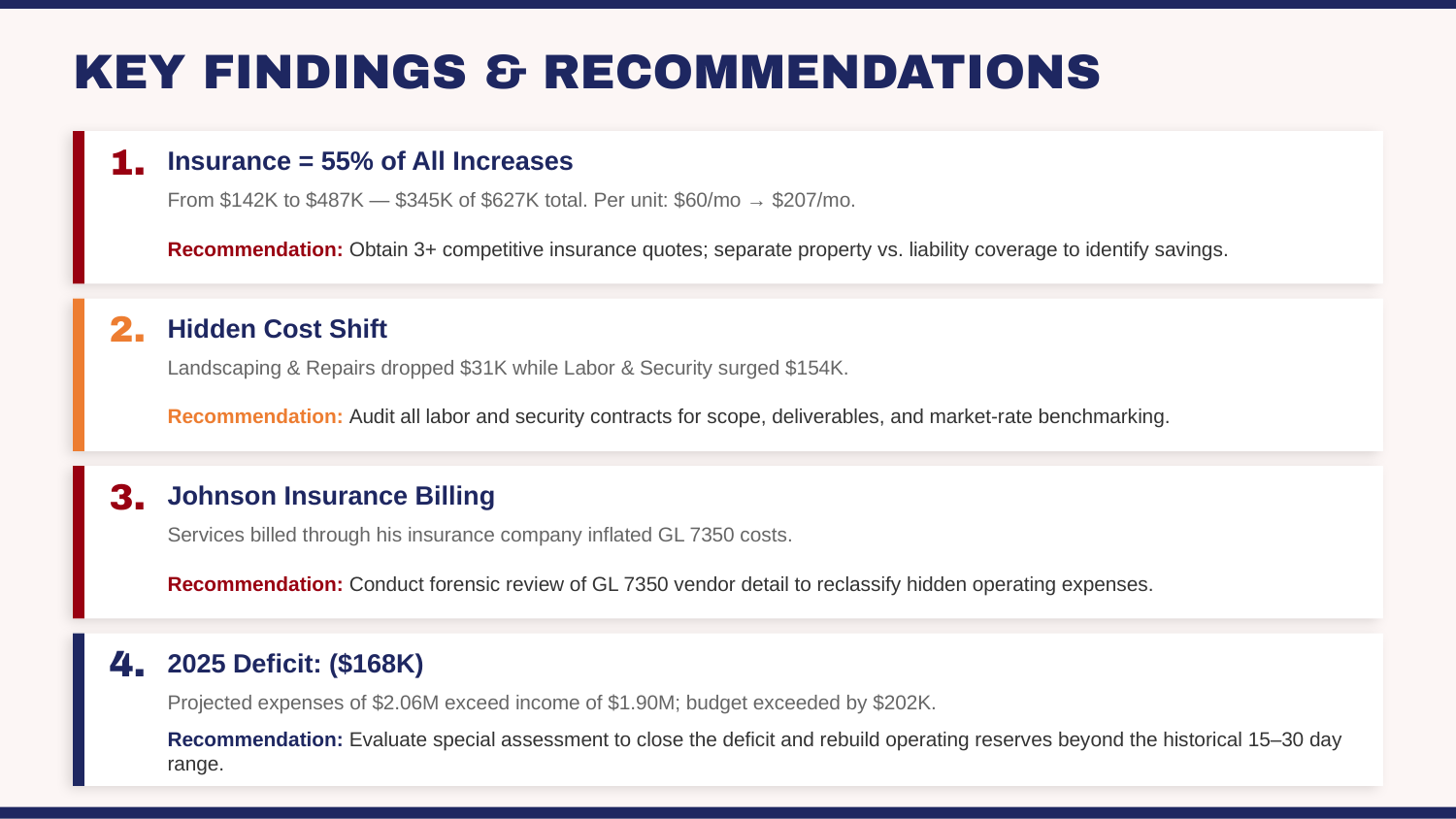

KEY FINDINGS & RECOMMENDATIONS

1.
Insurance = 55% of All Increases
From $142K to $487K — $345K of $627K total. Per unit: $60/mo → $207/mo.
Recommendation: Obtain 3+ competitive insurance quotes; separate property vs. liability coverage to identify savings.

2.
Hidden Cost Shift
Landscaping & Repairs dropped $31K while Labor & Security surged $154K.
Recommendation: Audit all labor and security contracts for scope, deliverables, and market-rate benchmarking.

3.
Johnson Insurance Billing
Services billed through his insurance company inflated GL 7350 costs.
Recommendation: Conduct forensic review of GL 7350 vendor detail to reclassify hidden operating expenses.

4.
2025 Deficit: ($168K)
Projected expenses of $2.06M exceed income of $1.90M; budget exceeded by $202K.
Recommendation: Evaluate special assessment to close the deficit and rebuild operating reserves beyond the historical 15–30 day range.